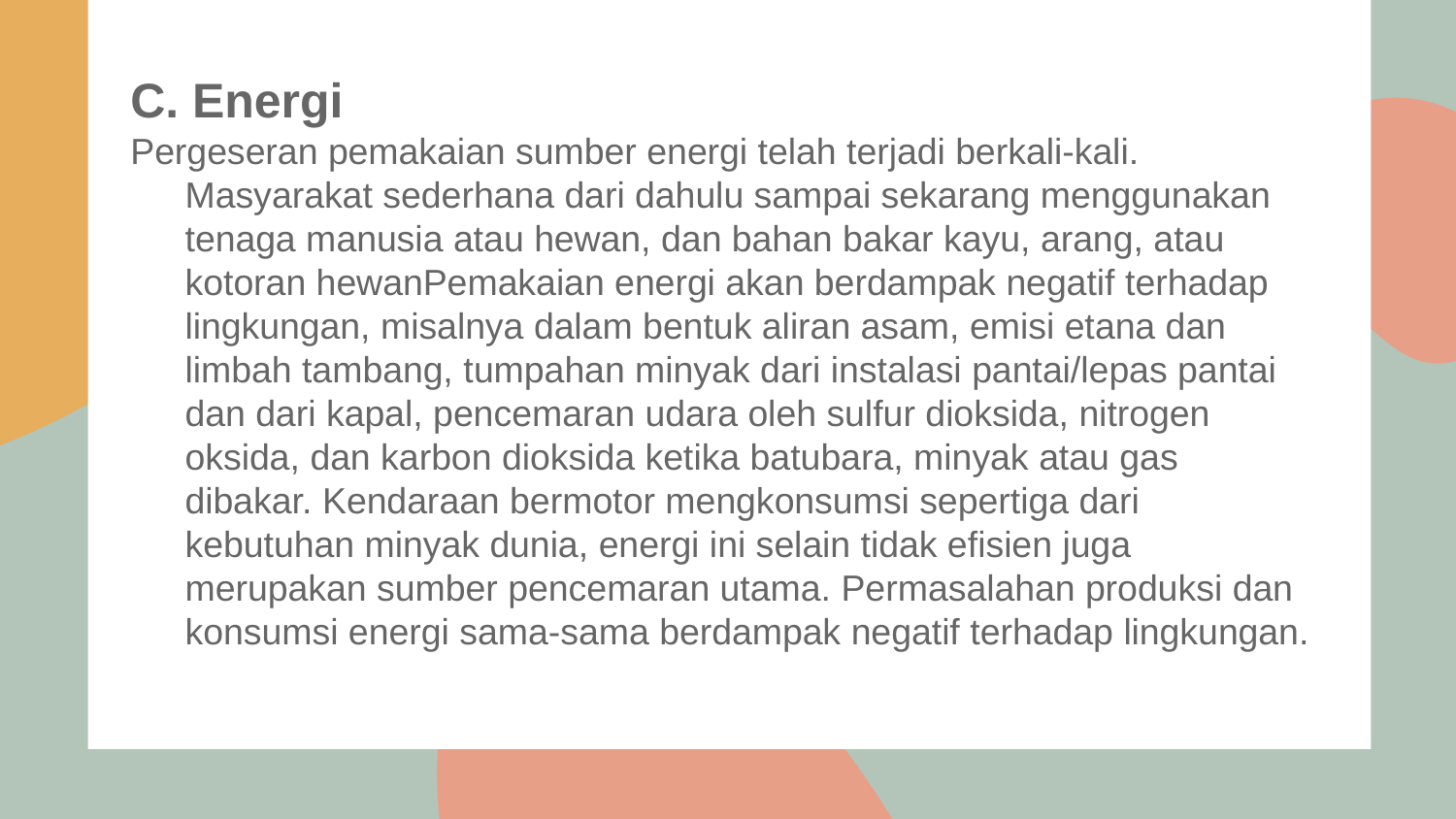

C. Energi
Pergeseran pemakaian sumber energi telah terjadi berkali-kali. Masyarakat sederhana dari dahulu sampai sekarang menggunakan tenaga manusia atau hewan, dan bahan bakar kayu, arang, atau kotoran hewanPemakaian energi akan berdampak negatif terhadap lingkungan, misalnya dalam bentuk aliran asam, emisi etana dan limbah tambang, tumpahan minyak dari instalasi pantai/lepas pantai dan dari kapal, pencemaran udara oleh sulfur dioksida, nitrogen oksida, dan karbon dioksida ketika batubara, minyak atau gas dibakar. Kendaraan bermotor mengkonsumsi sepertiga dari kebutuhan minyak dunia, energi ini selain tidak efisien juga merupakan sumber pencemaran utama. Permasalahan produksi dan konsumsi energi sama-sama berdampak negatif terhadap lingkungan.